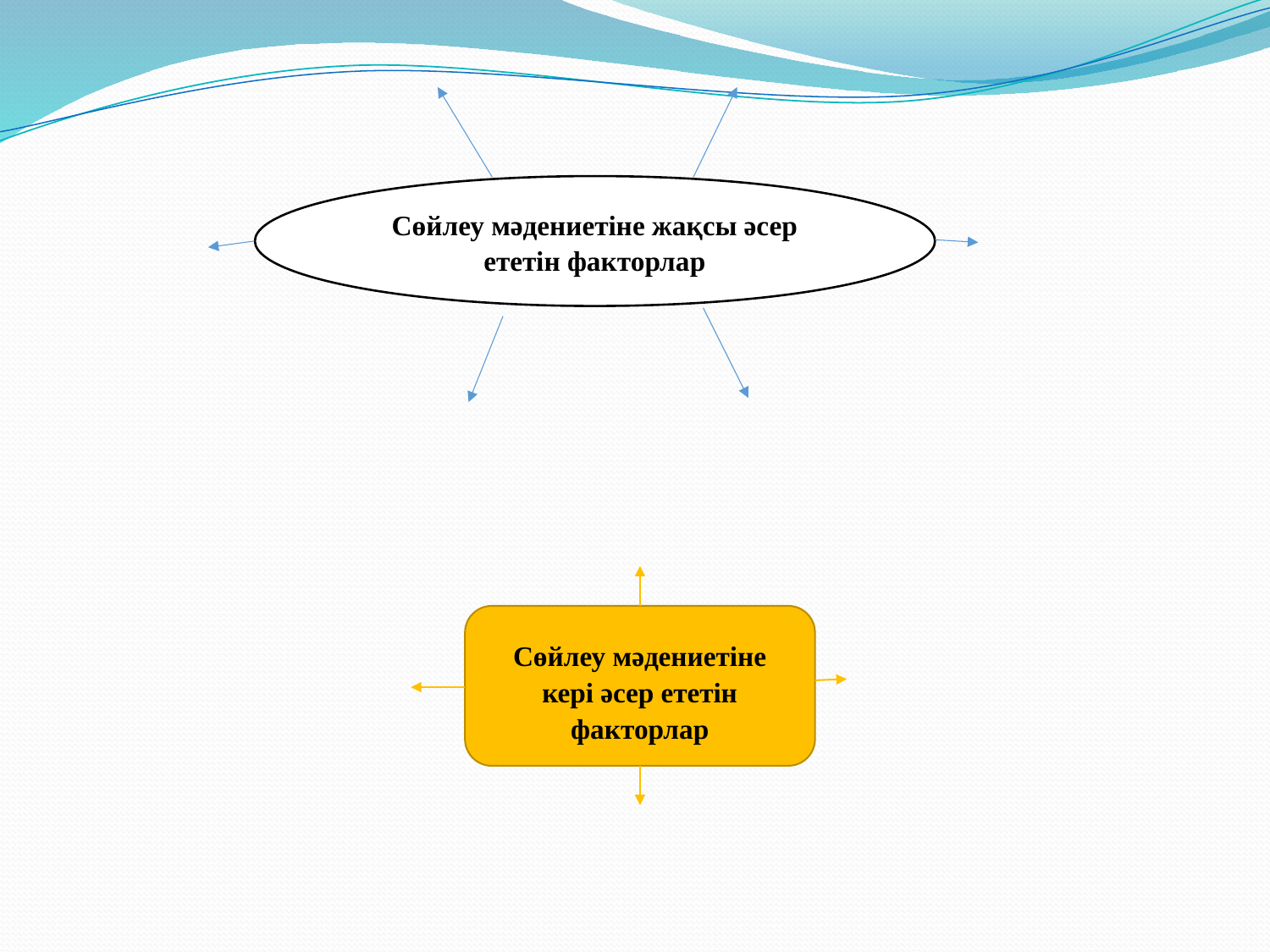

Сөйлеу мәдениетіне жақсы әсер ететін факторлар

Сөйлеу мәдениетіне кері әсер ететін факторлар